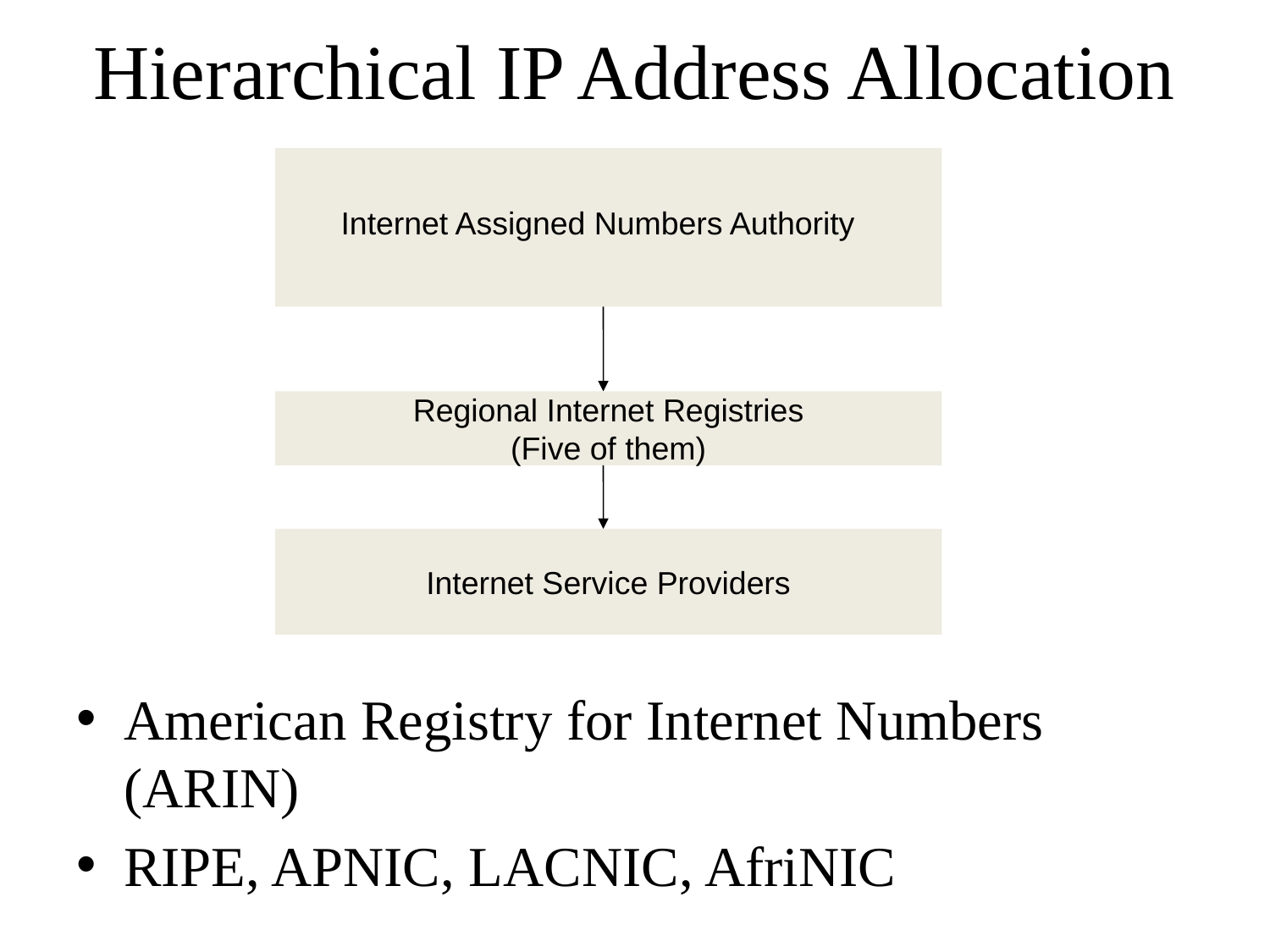

# Hierarchical IP Address Allocation

Internet Assigned Numbers Authority

Regional Internet Registries
(Five of them)

Internet Service Providers
American Registry for Internet Numbers (ARIN)
RIPE, APNIC, LACNIC, AfriNIC